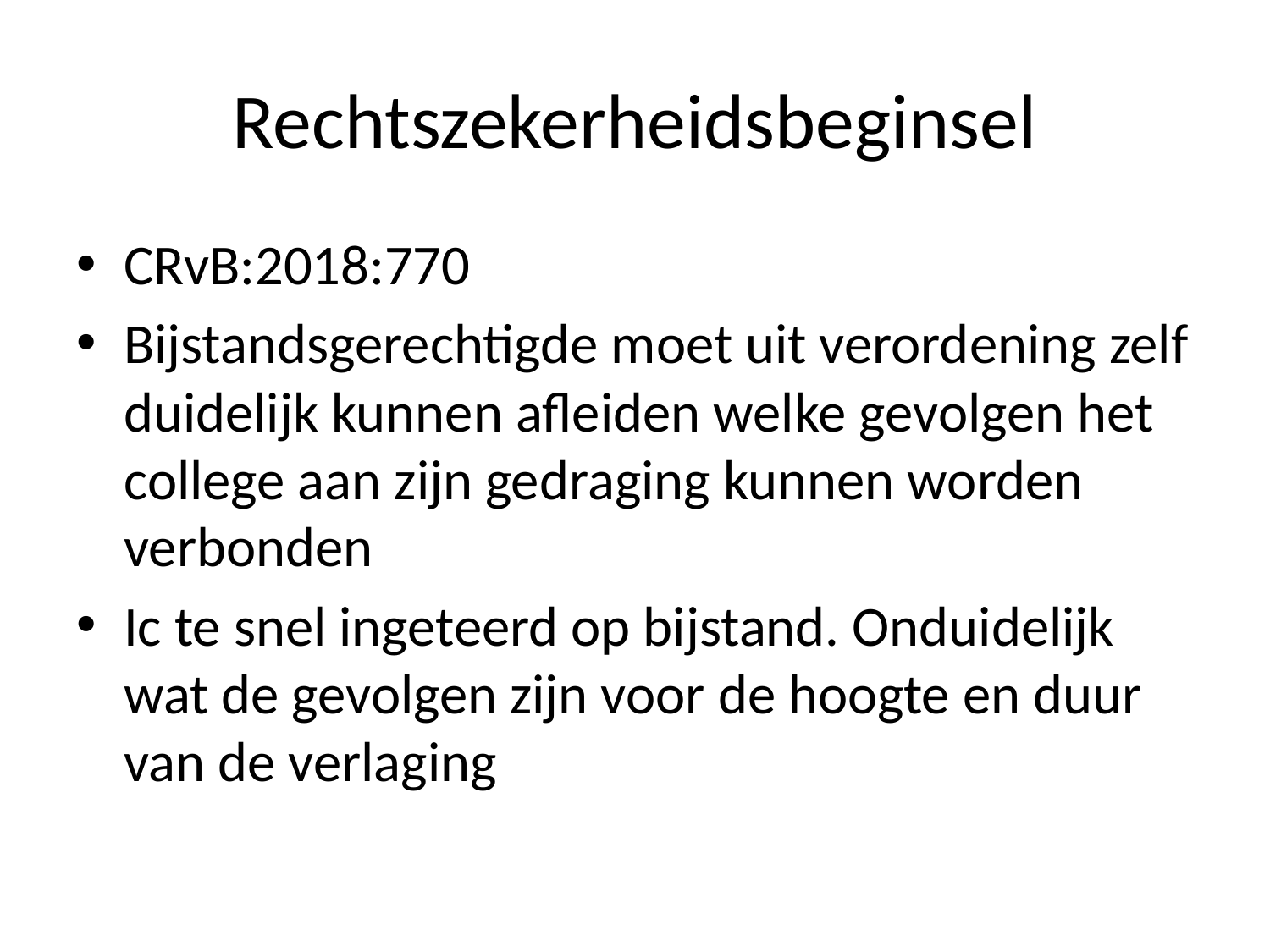

# Rechtszekerheidsbeginsel
CRvB:2018:770
Bijstandsgerechtigde moet uit verordening zelf duidelijk kunnen afleiden welke gevolgen het college aan zijn gedraging kunnen worden verbonden
Ic te snel ingeteerd op bijstand. Onduidelijk wat de gevolgen zijn voor de hoogte en duur van de verlaging